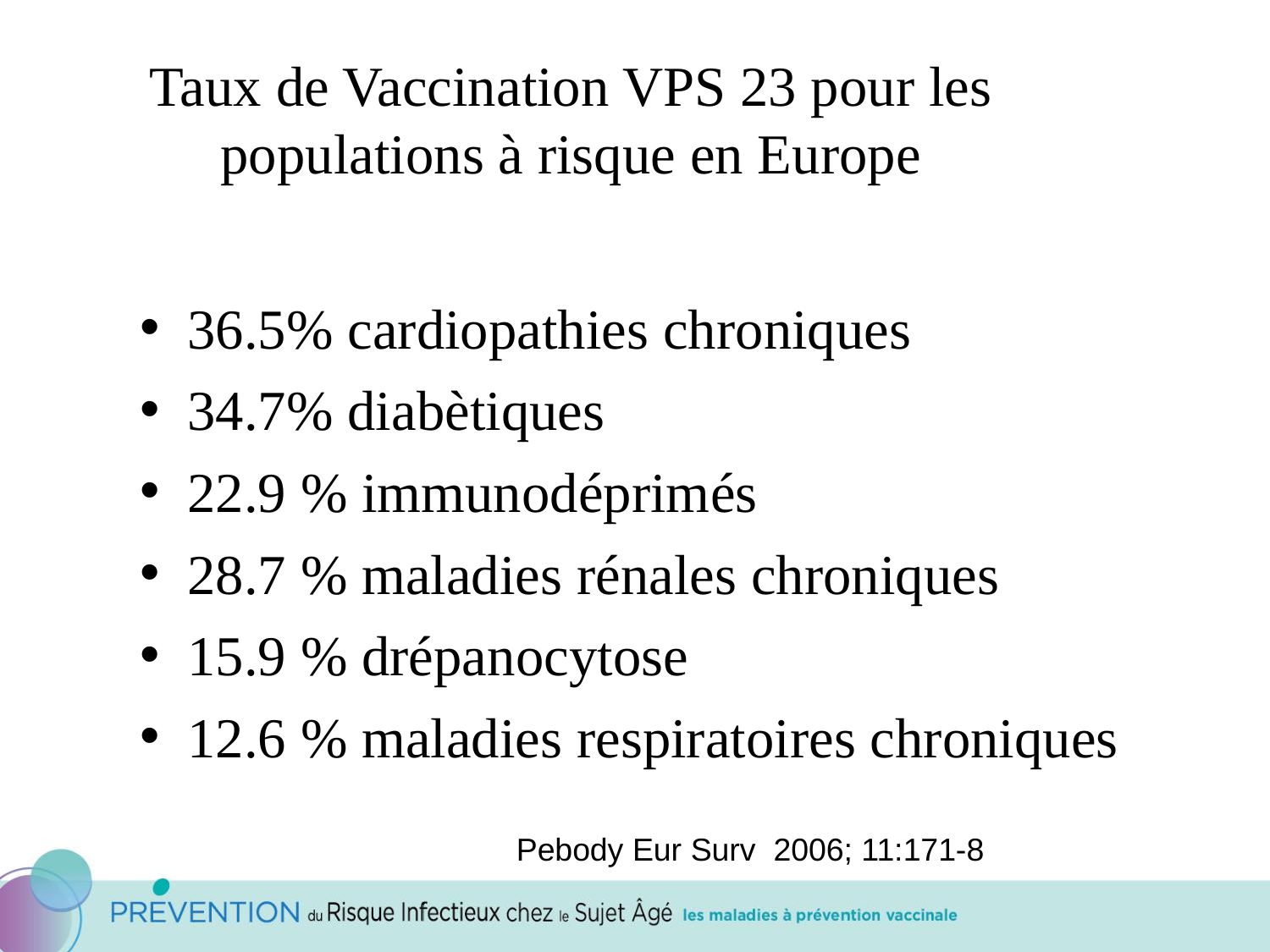

Taux de Vaccination VPS 23 pour les populations à risque en Europe
36.5% cardiopathies chroniques
34.7% diabètiques
22.9 % immunodéprimés
28.7 % maladies rénales chroniques
15.9 % drépanocytose
12.6 % maladies respiratoires chroniques
Pebody Eur Surv  2006; 11:171-8